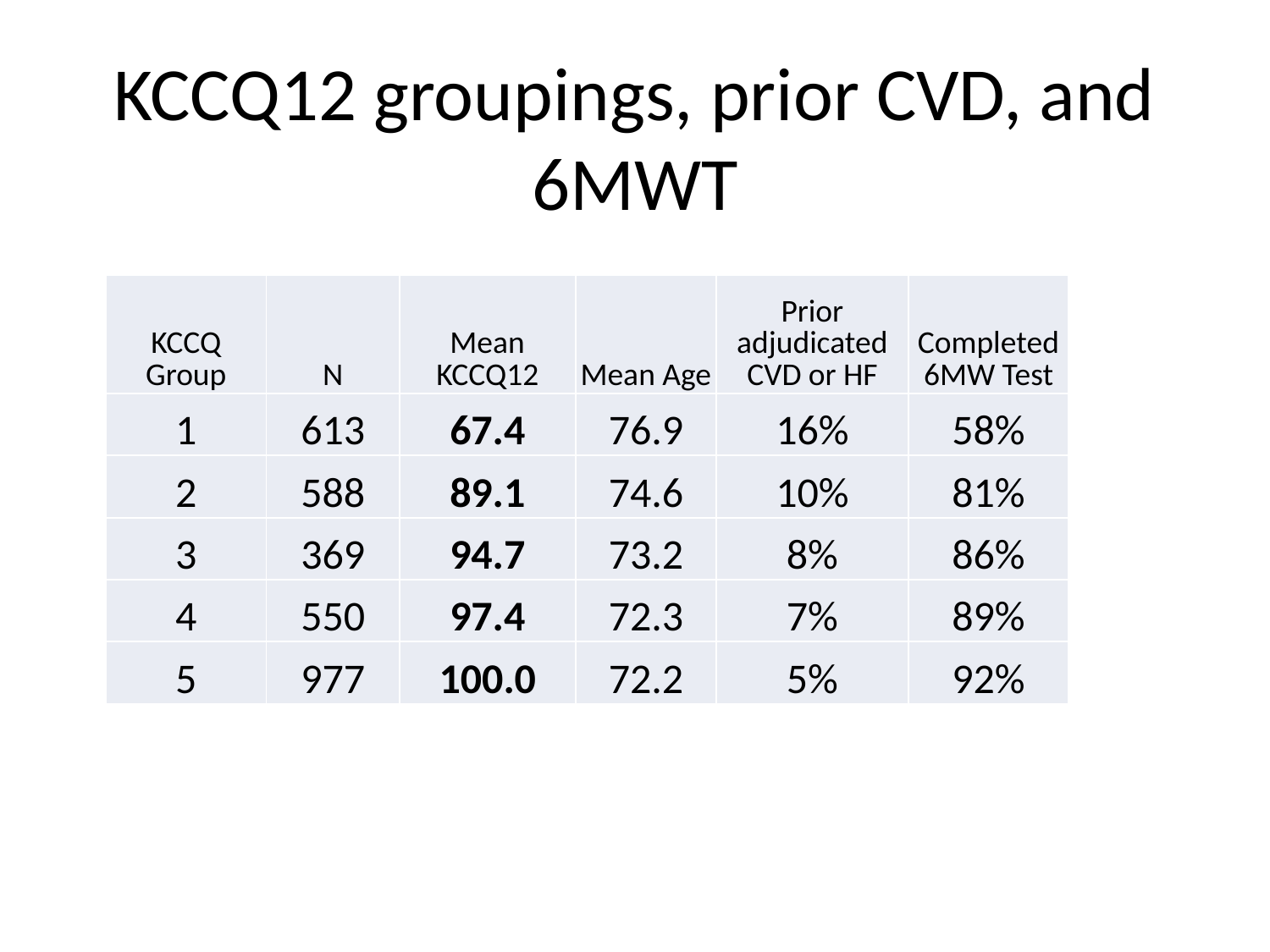

# KCCQ12 groupings, prior CVD, and 6MWT
| KCCQ Group | N | Mean KCCQ12 | Mean Age | Prior adjudicated CVD or HF | Completed 6MW Test |
| --- | --- | --- | --- | --- | --- |
| 1 | 613 | 67.4 | 76.9 | 16% | 58% |
| 2 | 588 | 89.1 | 74.6 | 10% | 81% |
| 3 | 369 | 94.7 | 73.2 | 8% | 86% |
| 4 | 550 | 97.4 | 72.3 | 7% | 89% |
| 5 | 977 | 100.0 | 72.2 | 5% | 92% |